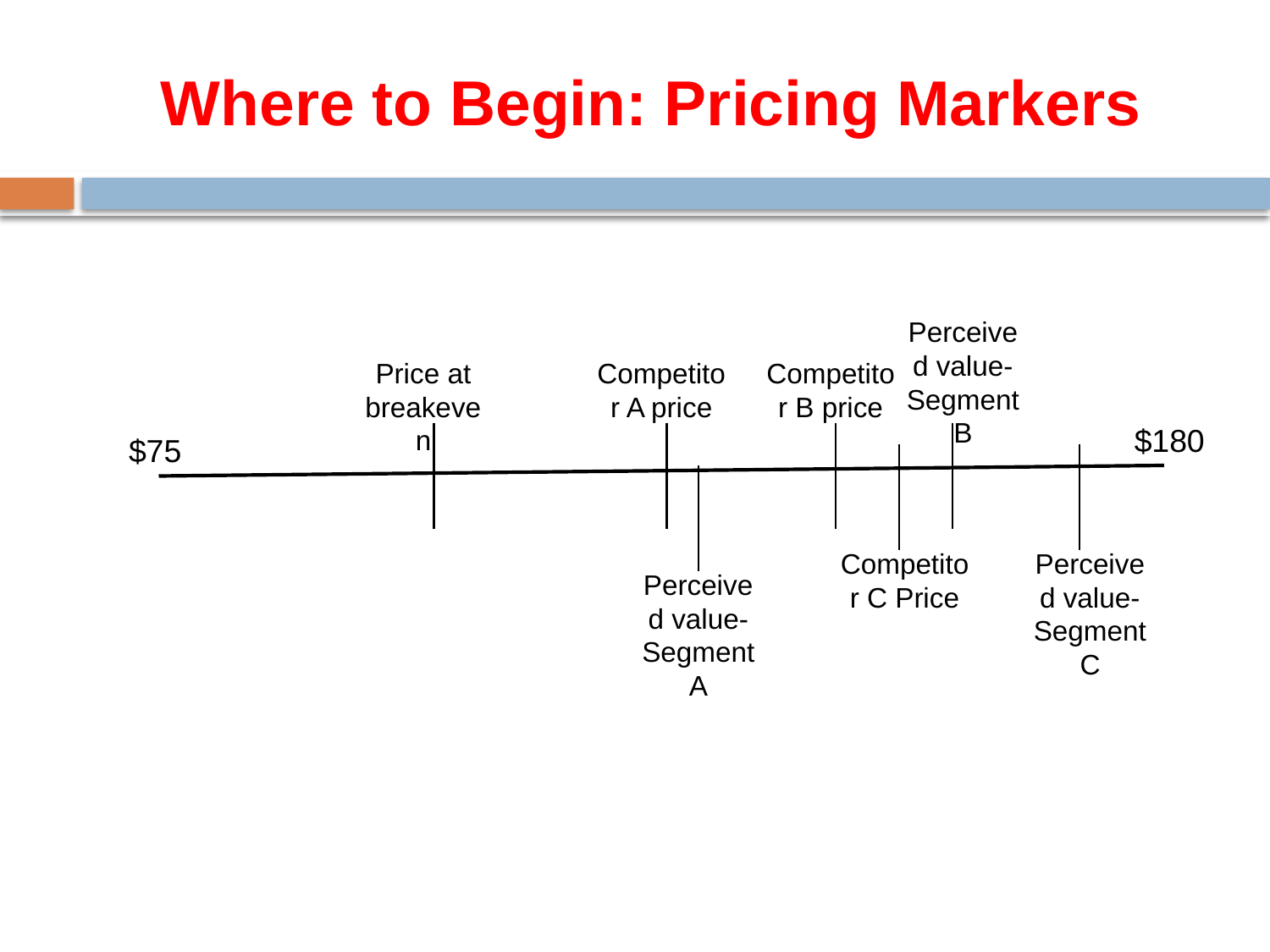

# Where to Begin: Pricing Markers
Perceived value- Segment B
Price at breakeven
Competitor A price
Competitor B price
$180
$75
Competitor C Price
Perceived value- Segment C
Perceived value-Segment A